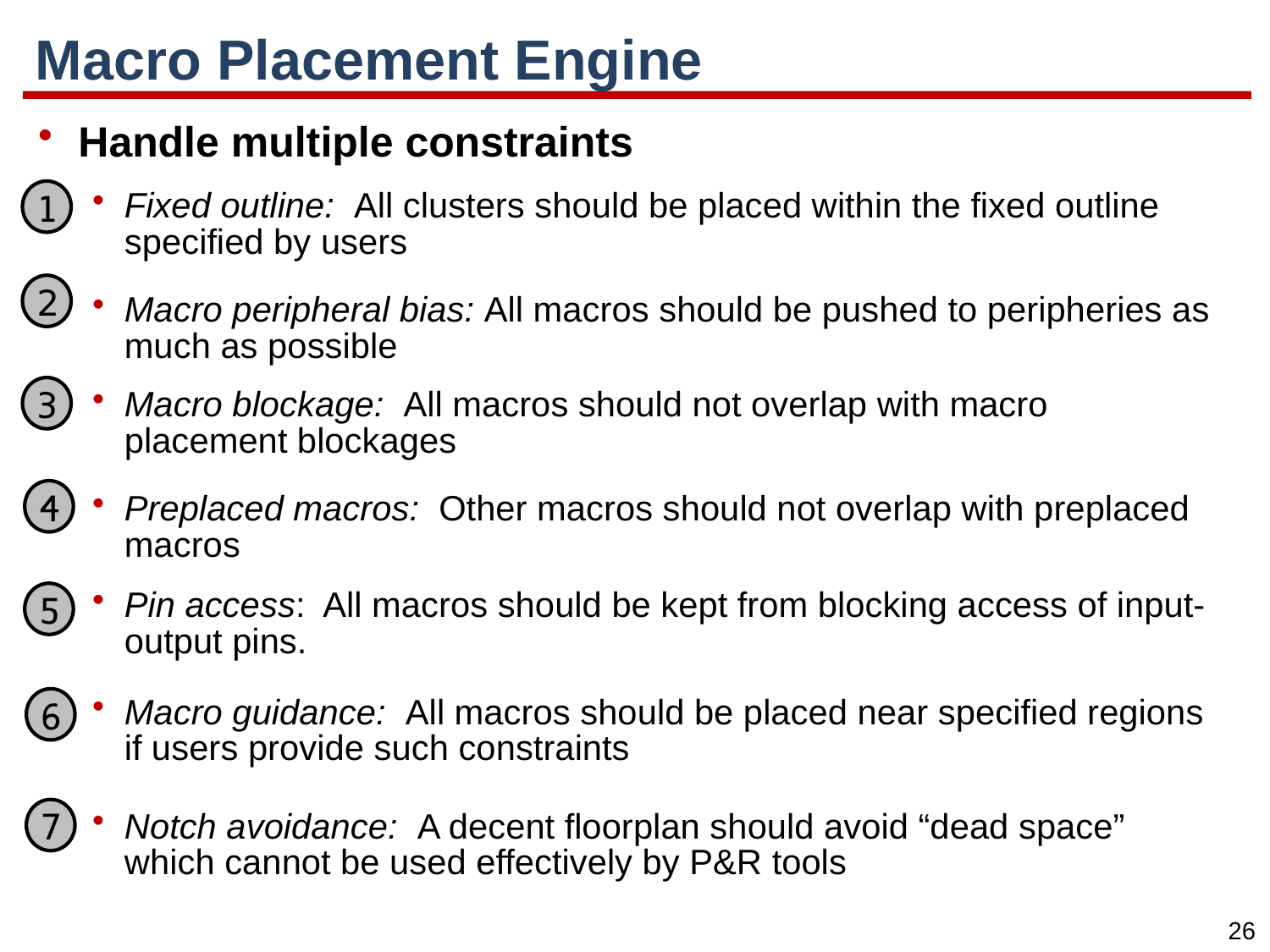

# Macro Placement Engine
Handle multiple constraints

1

Fixed outline:  All clusters should be placed within the fixed outline specified by users

Macro peripheral bias: All macros should be pushed to peripheries as much as possible

Macro blockage:  All macros should not overlap with macro placement blockages

Preplaced macros:  Other macros should not overlap with preplaced macros

Macro guidance:  All macros should be placed near specified regions if users provide such constraints

Notch avoidance:  A decent floorplan should avoid “dead space” which cannot be used effectively by P&R tools

Pin access:  All macros should be kept from blocking access of input-output pins.

2

3

4

5

6

7